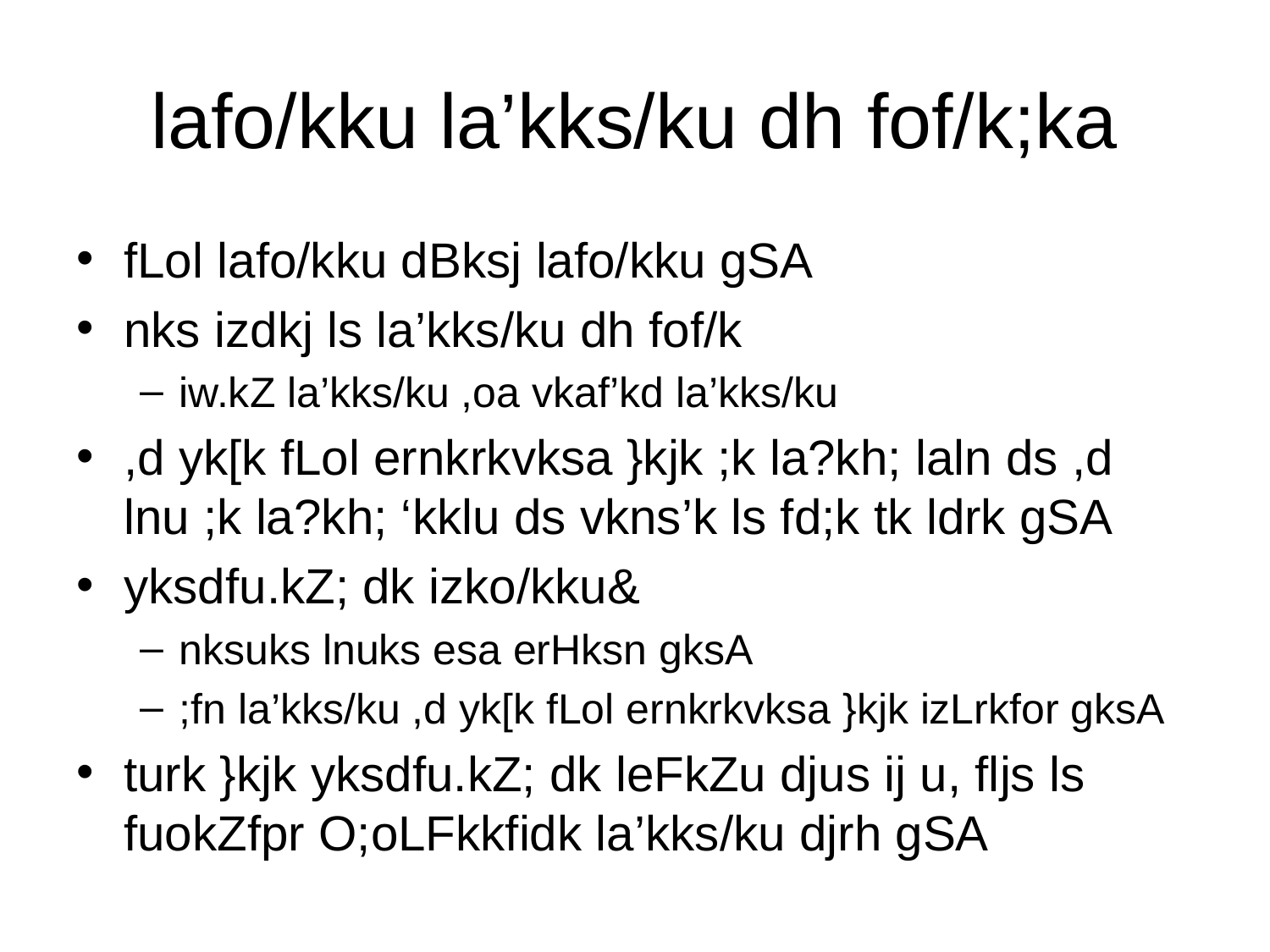

# lafo/kku la’kks/ku dh fof/k;ka
fLol lafo/kku dBksj lafo/kku gSA
nks izdkj ls la’kks/ku dh fof/k
iw.kZ la’kks/ku ,oa vkaf’kd la’kks/ku
,d yk[k fLol ernkrkvksa }kjk ;k la?kh; laln ds ,d lnu ;k la?kh; ‘kklu ds vkns’k ls fd;k tk ldrk gSA
yksdfu.kZ; dk izko/kku&
nksuks lnuks esa erHksn gksA
;fn la’kks/ku ,d yk[k fLol ernkrkvksa }kjk izLrkfor gksA
turk }kjk yksdfu.kZ; dk leFkZu djus ij u, fljs ls fuokZfpr O;oLFkkfidk la’kks/ku djrh gSA